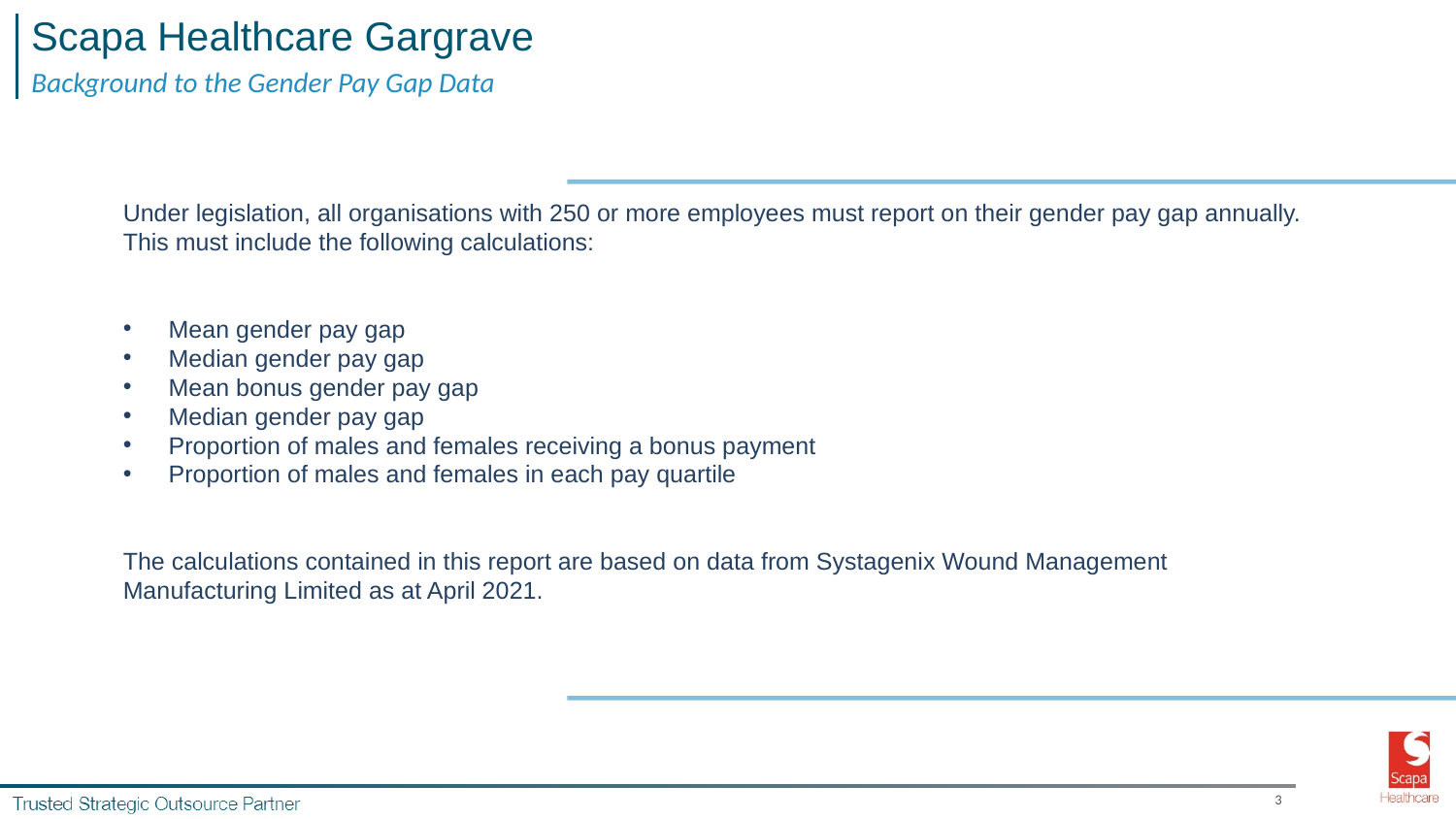

Scapa Healthcare Gargrave
Background to the Gender Pay Gap Data
Under legislation, all organisations with 250 or more employees must report on their gender pay gap annually. This must include the following calculations:

Mean gender pay gap
Median gender pay gap
Mean bonus gender pay gap
Median gender pay gap
Proportion of males and females receiving a bonus payment
Proportion of males and females in each pay quartile

The calculations contained in this report are based on data from Systagenix Wound Management Manufacturing Limited as at April 2021.
3